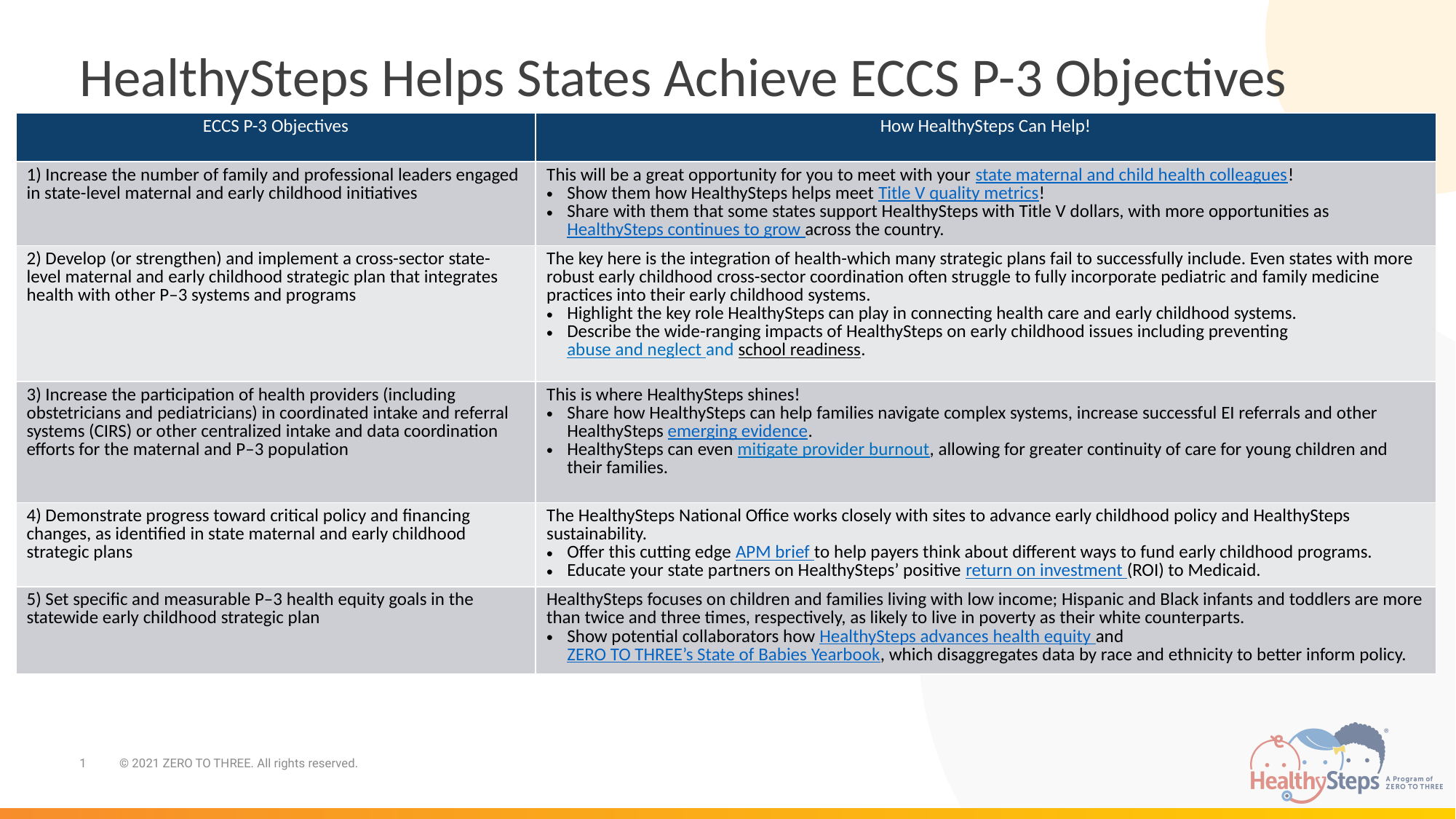

# HealthySteps Helps States Achieve ECCS P-3 Objectives
| ECCS P-3 Objectives | How HealthySteps Can Help! |
| --- | --- |
| 1) Increase the number of family and professional leaders engaged in state-level maternal and early childhood initiatives | This will be a great opportunity for you to meet with your state maternal and child health colleagues! Show them how HealthySteps helps meet Title V quality metrics! Share with them that some states support HealthySteps with Title V dollars, with more opportunities as HealthySteps continues to grow across the country. |
| 2) Develop (or strengthen) and implement a cross-sector state-level maternal and early childhood strategic plan that integrates health with other P–3 systems and programs | The key here is the integration of health-which many strategic plans fail to successfully include. Even states with more robust early childhood cross-sector coordination often struggle to fully incorporate pediatric and family medicine practices into their early childhood systems. Highlight the key role HealthySteps can play in connecting health care and early childhood systems. Describe the wide-ranging impacts of HealthySteps on early childhood issues including preventing abuse and neglect and school readiness. |
| 3) Increase the participation of health providers (including obstetricians and pediatricians) in coordinated intake and referral systems (CIRS) or other centralized intake and data coordination efforts for the maternal and P–3 population | This is where HealthySteps shines! Share how HealthySteps can help families navigate complex systems, increase successful EI referrals and other HealthySteps emerging evidence. HealthySteps can even mitigate provider burnout, allowing for greater continuity of care for young children and their families. |
| 4) Demonstrate progress toward critical policy and financing changes, as identified in state maternal and early childhood strategic plans | The HealthySteps National Office works closely with sites to advance early childhood policy and HealthySteps sustainability. Offer this cutting edge APM brief to help payers think about different ways to fund early childhood programs. Educate your state partners on HealthySteps’ positive return on investment (ROI) to Medicaid. |
| 5) Set specific and measurable P–3 health equity goals in the statewide early childhood strategic plan | HealthySteps focuses on children and families living with low income; Hispanic and Black infants and toddlers are more than twice and three times, respectively, as likely to live in poverty as their white counterparts. Show potential collaborators how HealthySteps advances health equity and ZERO TO THREE’s State of Babies Yearbook, which disaggregates data by race and ethnicity to better inform policy. |
1
© 2021 ZERO TO THREE. All rights reserved.